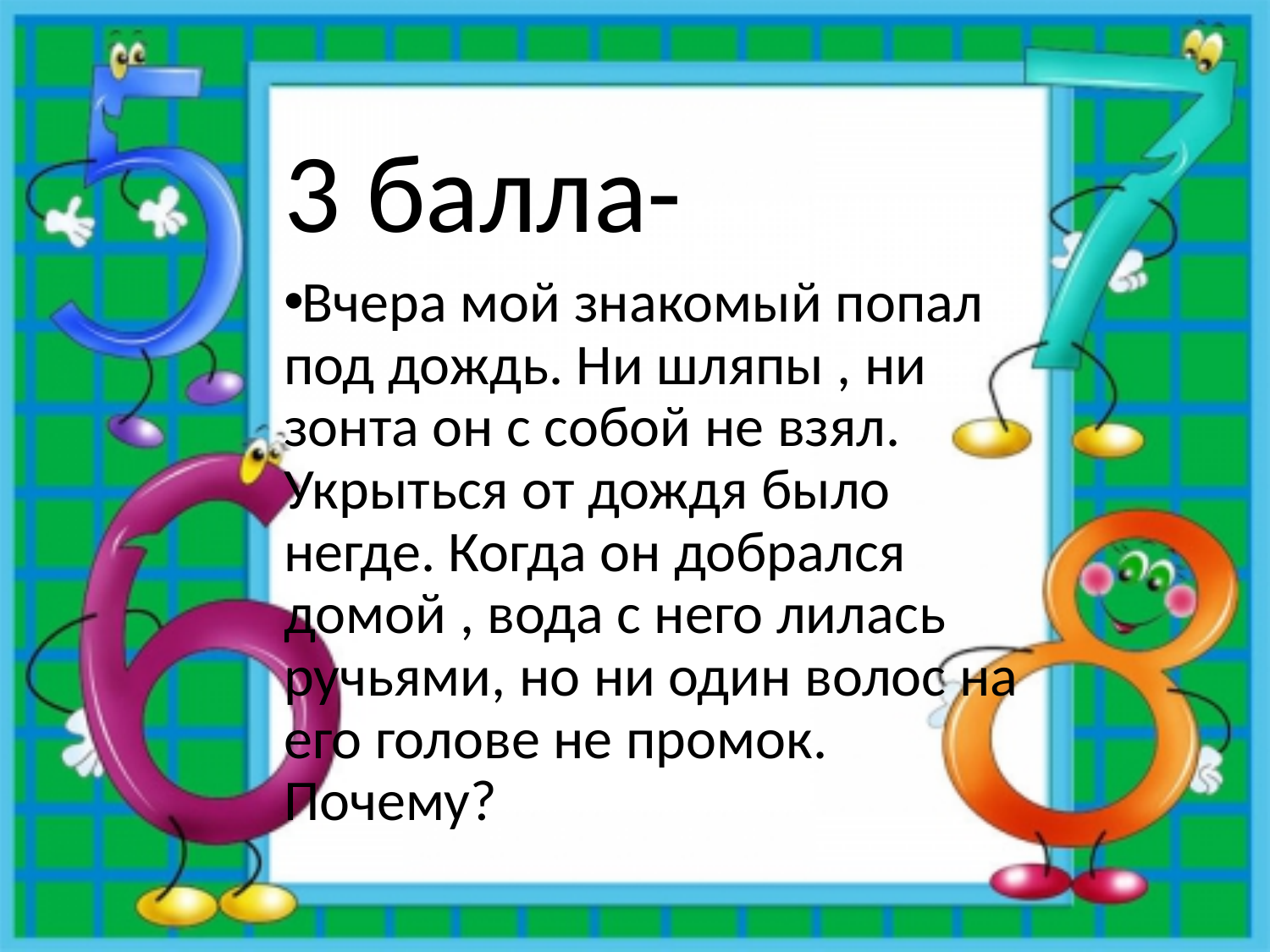

3 балла-
Вчера мой знакомый попал под дождь. Ни шляпы , ни зонта он с собой не взял. Укрыться от дождя было негде. Когда он добрался домой , вода с него лилась ручьями, но ни один волос на его голове не промок. Почему?